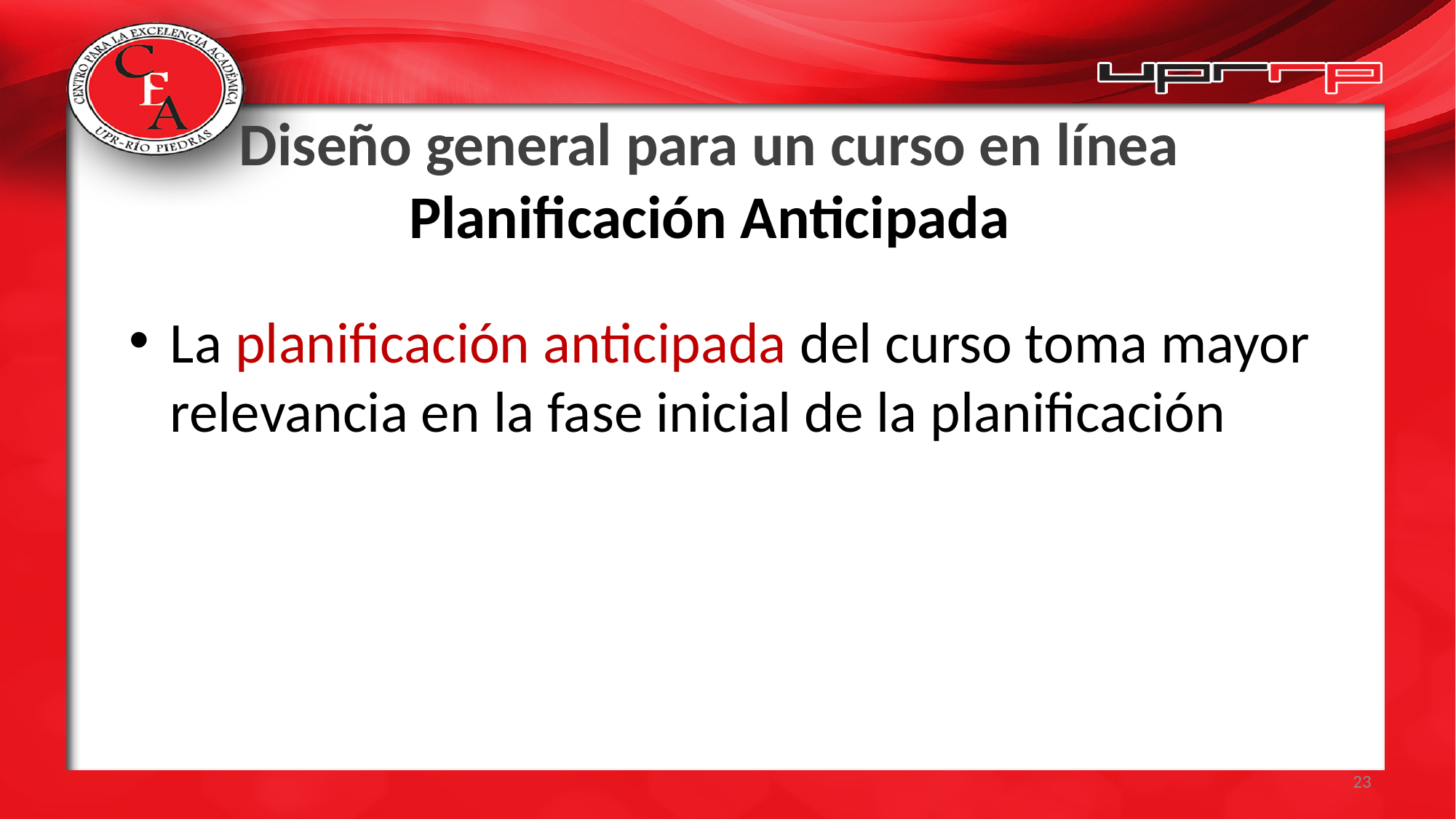

# Diseño general para un curso en línea Planificación Anticipada
La planificación anticipada del curso toma mayor relevancia en la fase inicial de la planificación

23